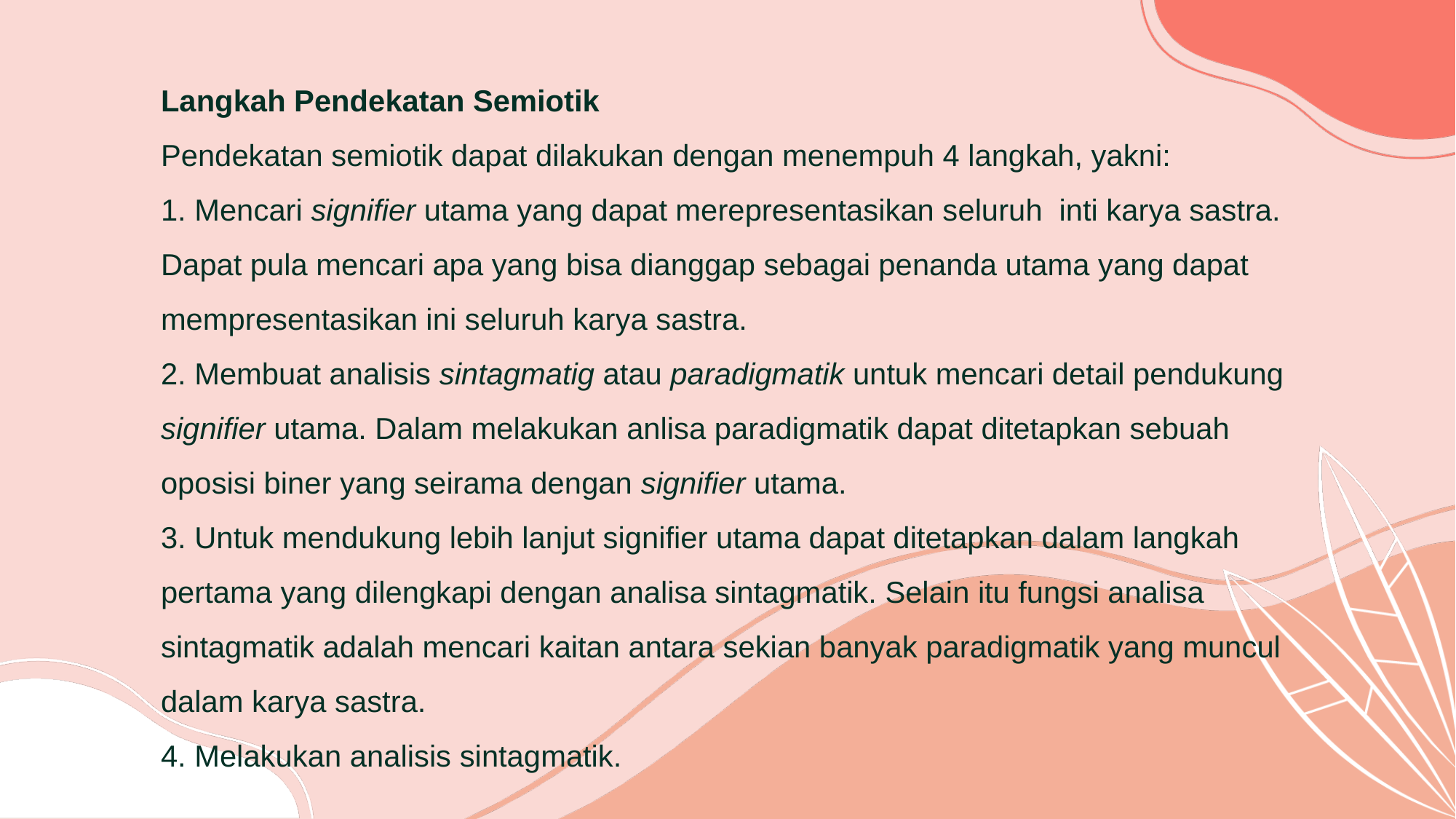

# Langkah Pendekatan Semiotik Pendekatan semiotik dapat dilakukan dengan menempuh 4 langkah, yakni: 1. Mencari signifier utama yang dapat merepresentasikan seluruh  inti karya sastra. Dapat pula mencari apa yang bisa dianggap sebagai penanda utama yang dapat mempresentasikan ini seluruh karya sastra. 2. Membuat analisis sintagmatig atau paradigmatik untuk mencari detail pendukung signifier utama. Dalam melakukan anlisa paradigmatik dapat ditetapkan sebuah oposisi biner yang seirama dengan signifier utama. 3. Untuk mendukung lebih lanjut signifier utama dapat ditetapkan dalam langkah pertama yang dilengkapi dengan analisa sintagmatik. Selain itu fungsi analisa sintagmatik adalah mencari kaitan antara sekian banyak paradigmatik yang muncul dalam karya sastra. 4. Melakukan analisis sintagmatik.